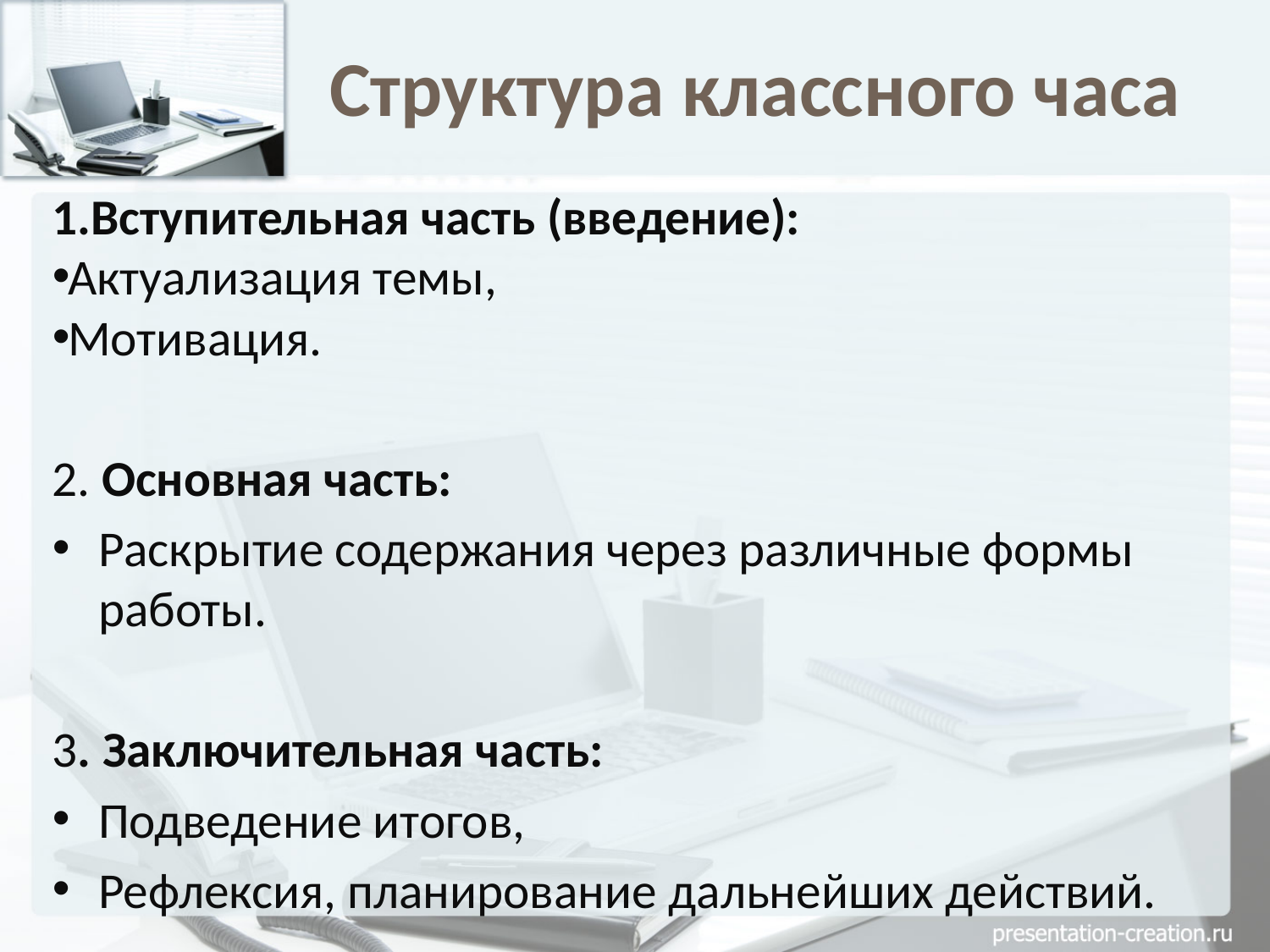

# Структура классного часа
1.Вступительная часть (введение):
Актуализация темы,
Мотивация.

2. Основная часть:
Раскрытие содержания через различные формы работы.

3. Заключительная часть:
Подведение итогов,
Рефлексия, планирование дальнейших действий.